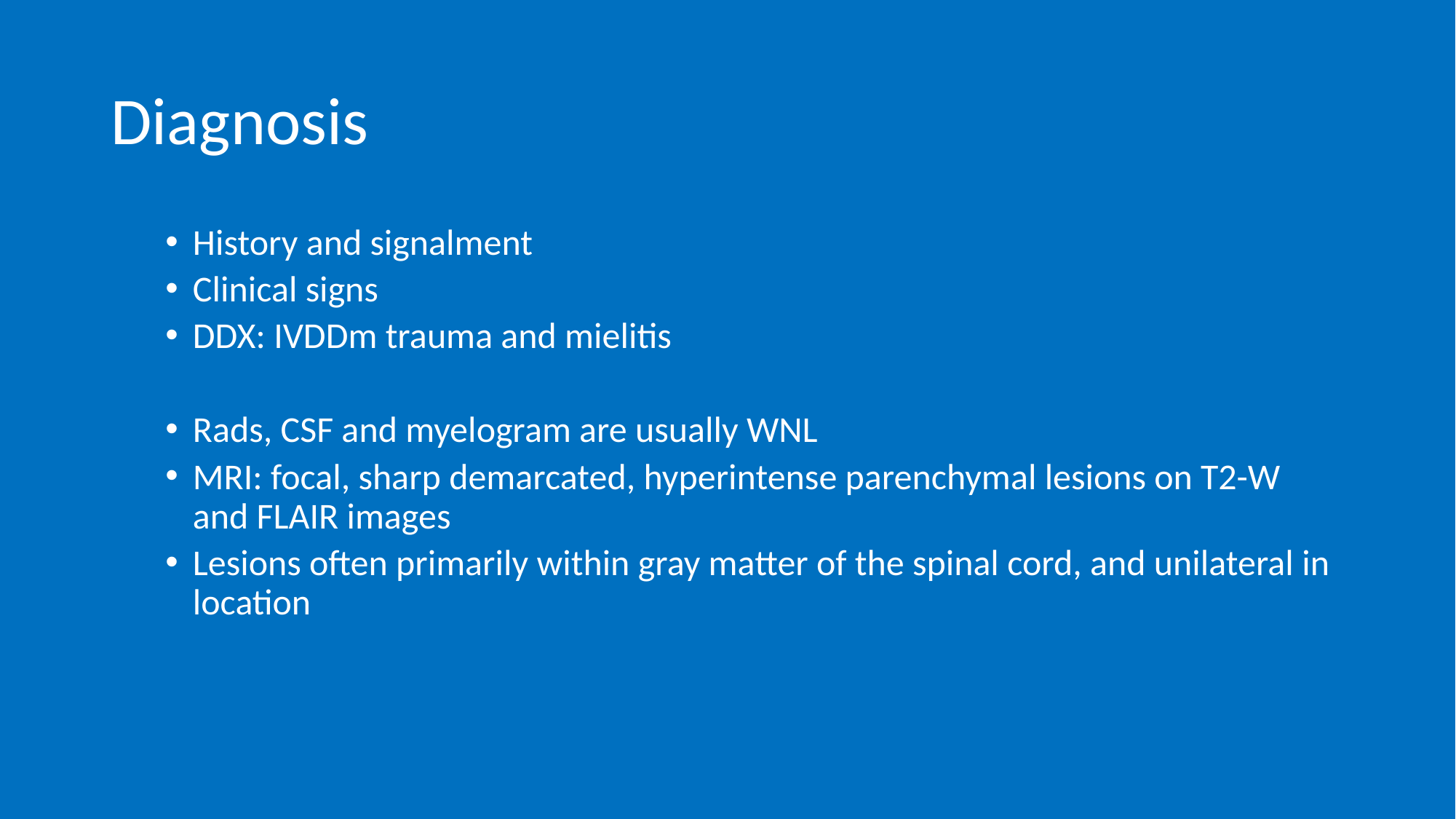

# Diagnosis
History and signalment
Clinical signs
DDX: IVDDm trauma and mielitis

Rads, CSF and myelogram are usually WNL
MRI: focal, sharp demarcated, hyperintense parenchymal lesions on T2-W and FLAIR images
Lesions often primarily within gray matter of the spinal cord, and unilateral in location